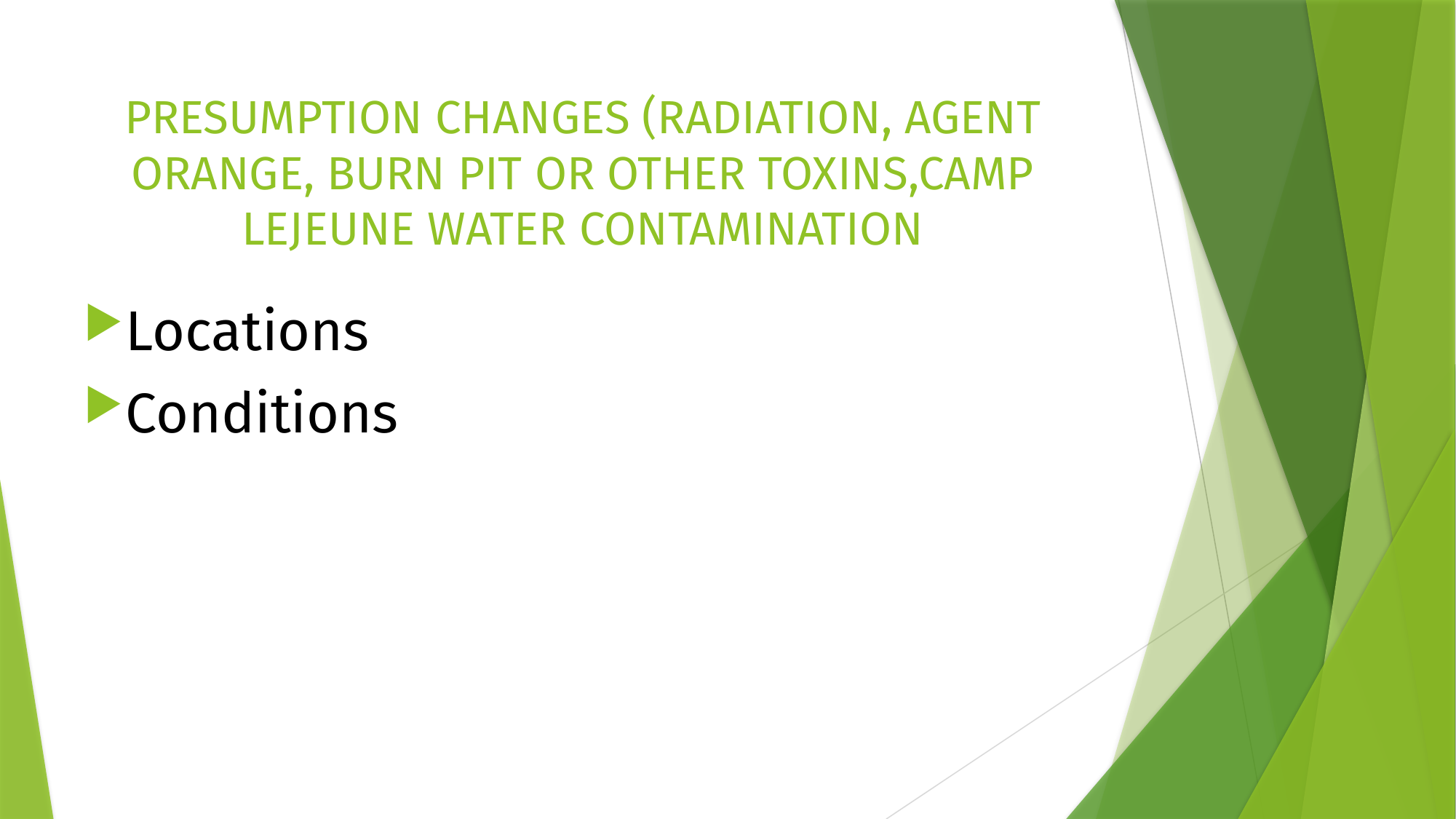

# PRESUMPTION CHANGES (RADIATION, AGENT ORANGE, BURN PIT OR OTHER TOXINS,CAMP LEJEUNE WATER CONTAMINATION
Locations
Conditions